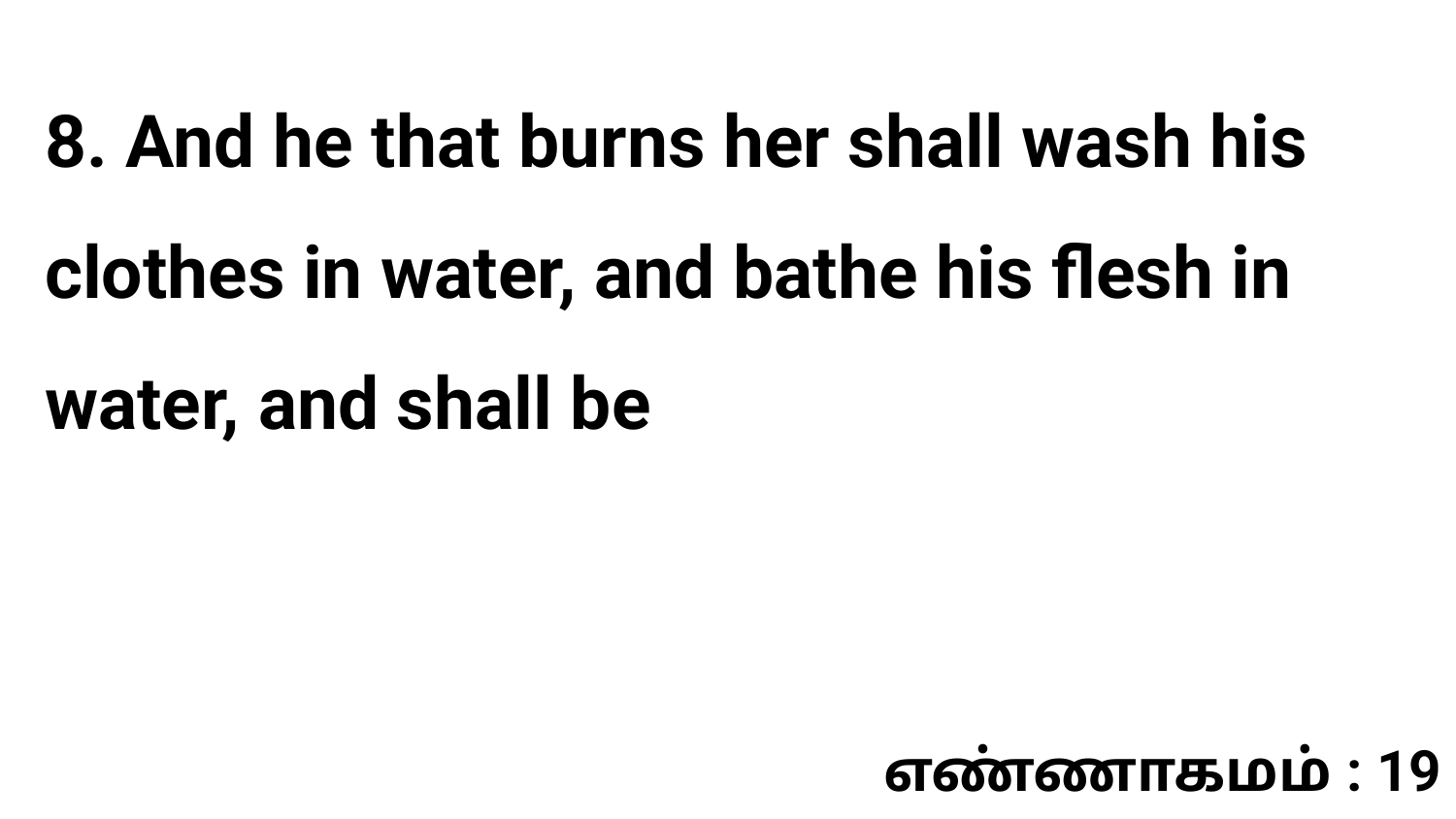

8. And he that burns her shall wash his clothes in water, and bathe his flesh in water, and shall be
எண்ணாகமம் : 19